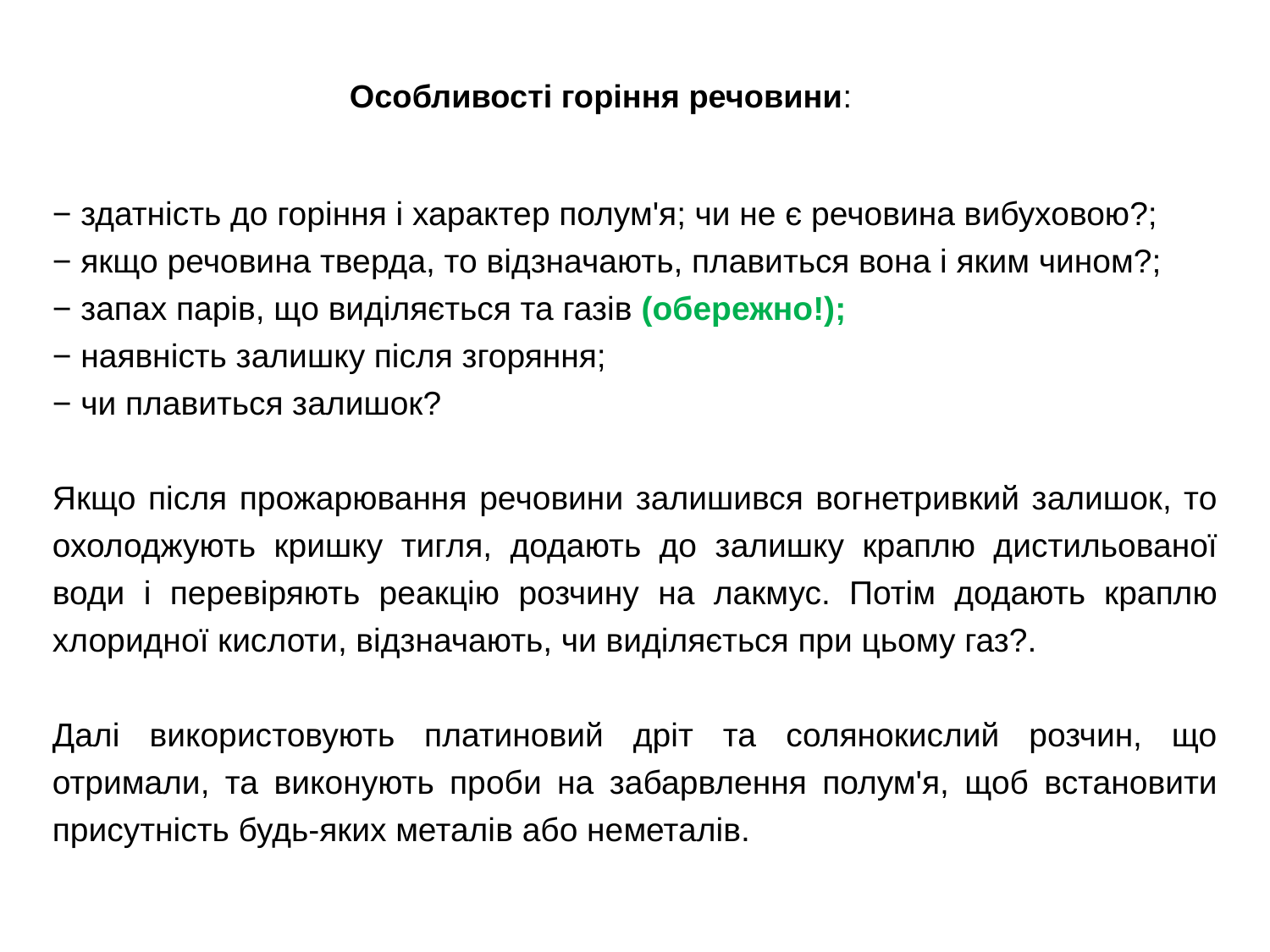

# Особливості горіння речовини:
− здатність до горіння і характер полум'я; чи не є речовина вибуховою?;
− якщо речовина тверда, то відзначають, плавиться вона і яким чином?;
− запах парів, що виділяється та газів (обережно!);
− наявність залишку після згоряння;
− чи плавиться залишок?

Якщо після прожарювання речовини залишився вогнетривкий залишок, то охолоджують кришку тигля, додають до залишку краплю дистильованої води і перевіряють реакцію розчину на лакмус. Потім додають краплю хлоридної кислоти, відзначають, чи виділяється при цьому газ?.

Далі використовують платиновий дріт та солянокислий розчин, що отримали, та виконують проби на забарвлення полум'я, щоб встановити присутність будь-яких металів або неметалів.